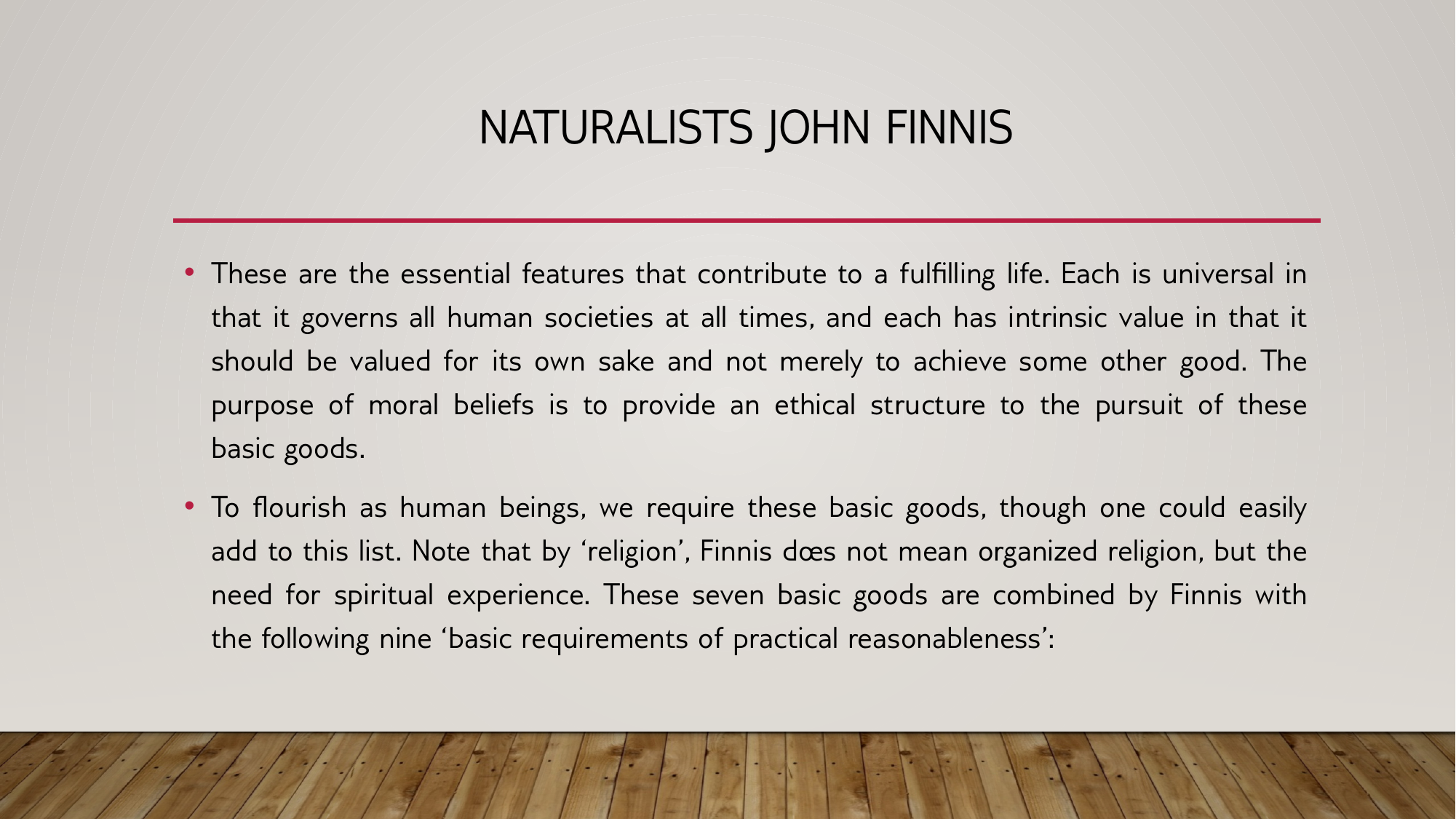

# Naturalists john Finnis
These are the essential features that contribute to a fulfilling life. Each is universal in that it governs all human societies at all times, and each has intrinsic value in that it should be valued for its own sake and not merely to achieve some other good. The purpose of moral beliefs is to provide an ethical structure to the pursuit of these basic goods.
To flourish as human beings, we require these basic goods, though one could easily add to this list. Note that by ‘religion’, Finnis does not mean organized religion, but the need for spiritual experience. These seven basic goods are combined by Finnis with the following nine ‘basic requirements of practical reasonableness’: